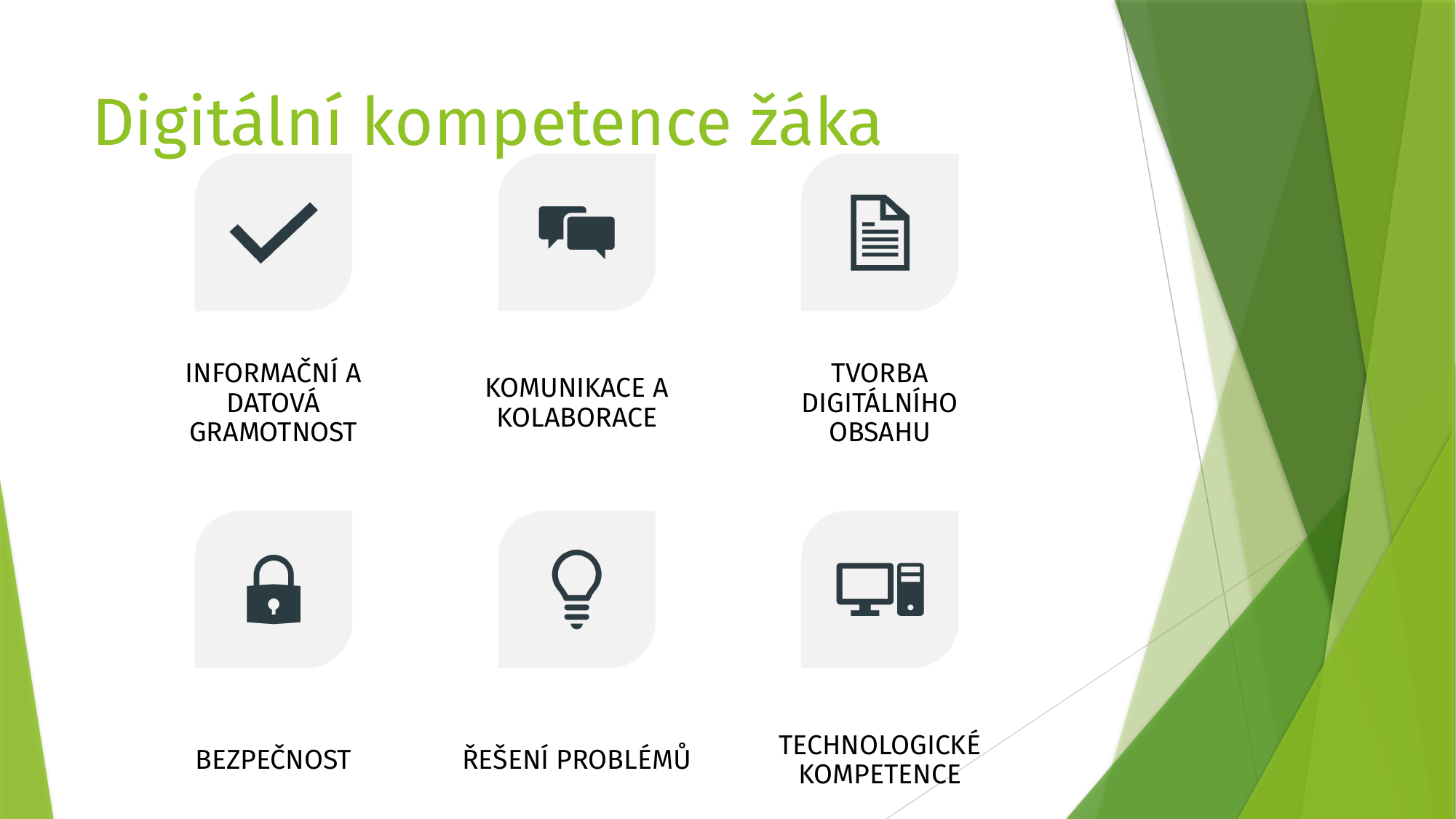

# Digitální kompetence žáka
informační a datová gramotnost
komunikace a kolaborace
tvorba digitálního obsahu
bezpečnost
řešení problémů
technologické kompetence